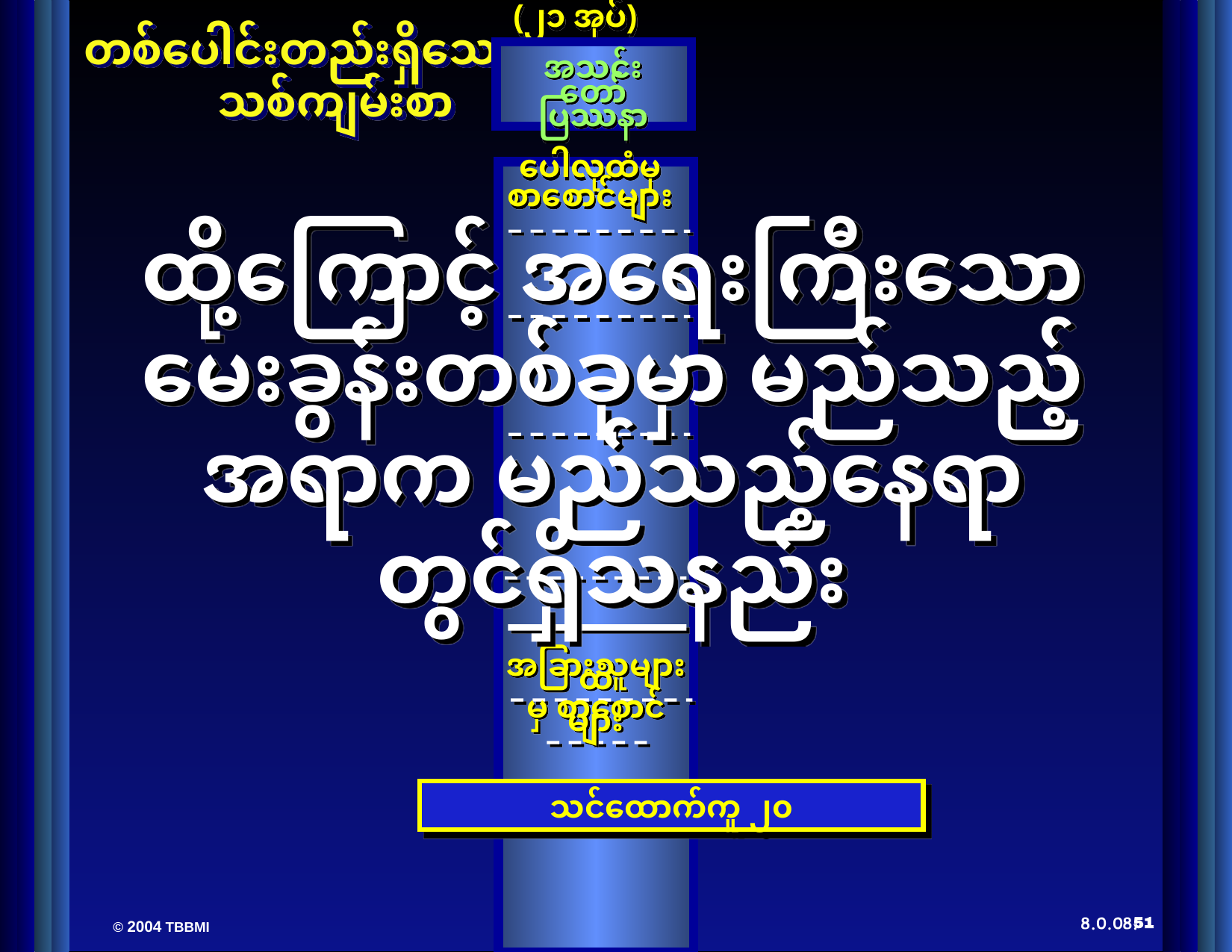

(၂၁ အုပ်)

အသင်းတော် ပြဿနာ

ပေါလုထံမှ
စာစောင်များ

အခြားသူများထံ
မှ စာစောင်များ

ထို့ကြောင့် အရေးကြီးသော မေးခွန်းတစ်ခုမှာ မည်သည့်အရာက မည်သည့်နေရာတွင်ရှိသနည်း

သင်ထောက်ကူ ၂၀
51